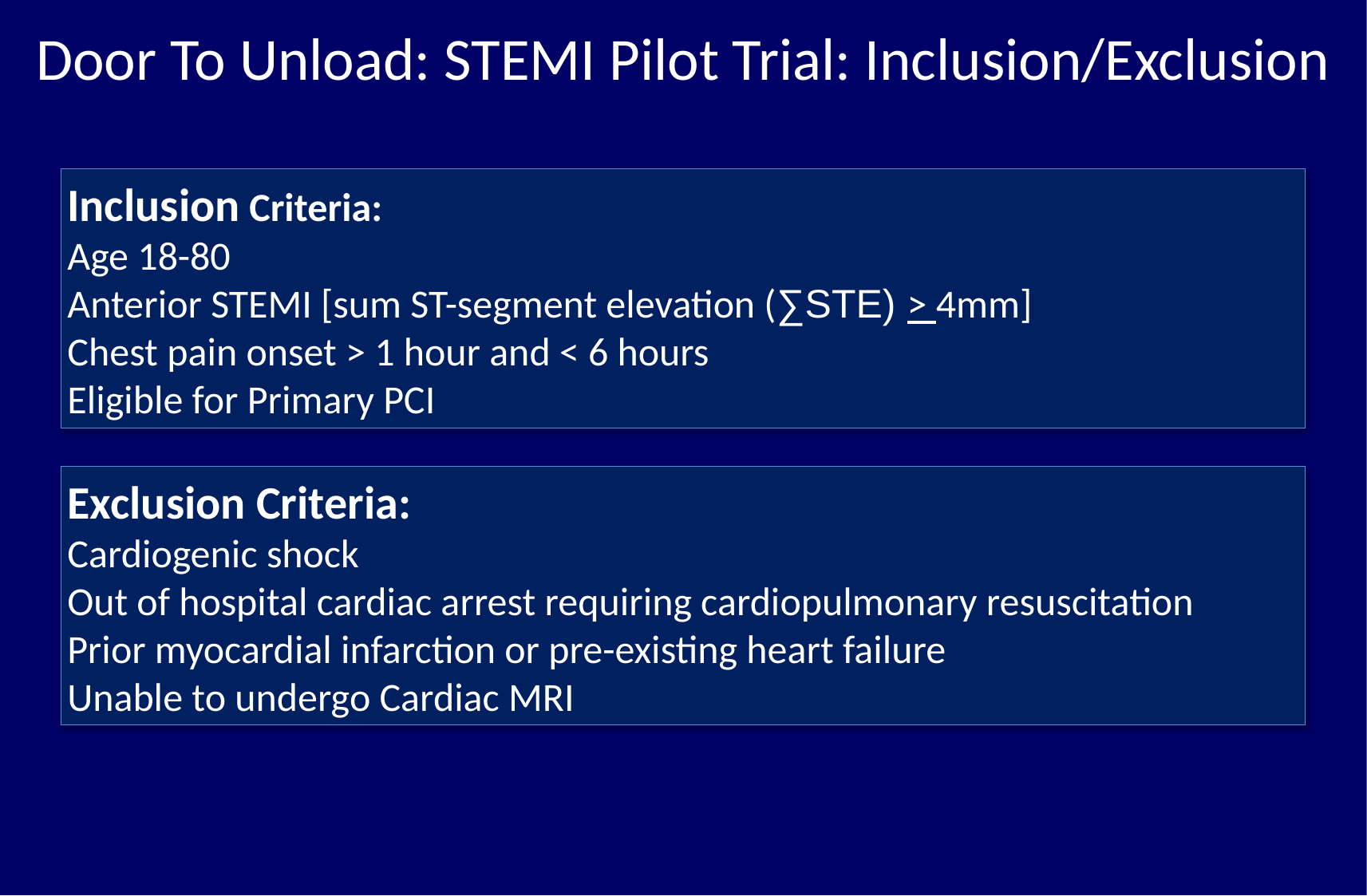

Door To Unload: STEMI Pilot Trial: Inclusion/Exclusion
Inclusion Criteria:
Age 18-80
Anterior STEMI [sum ST-segment elevation (∑STE) > 4mm]
Chest pain onset > 1 hour and < 6 hours
Eligible for Primary PCI
Exclusion Criteria:
Cardiogenic shock
Out of hospital cardiac arrest requiring cardiopulmonary resuscitation
Prior myocardial infarction or pre-existing heart failure
Unable to undergo Cardiac MRI